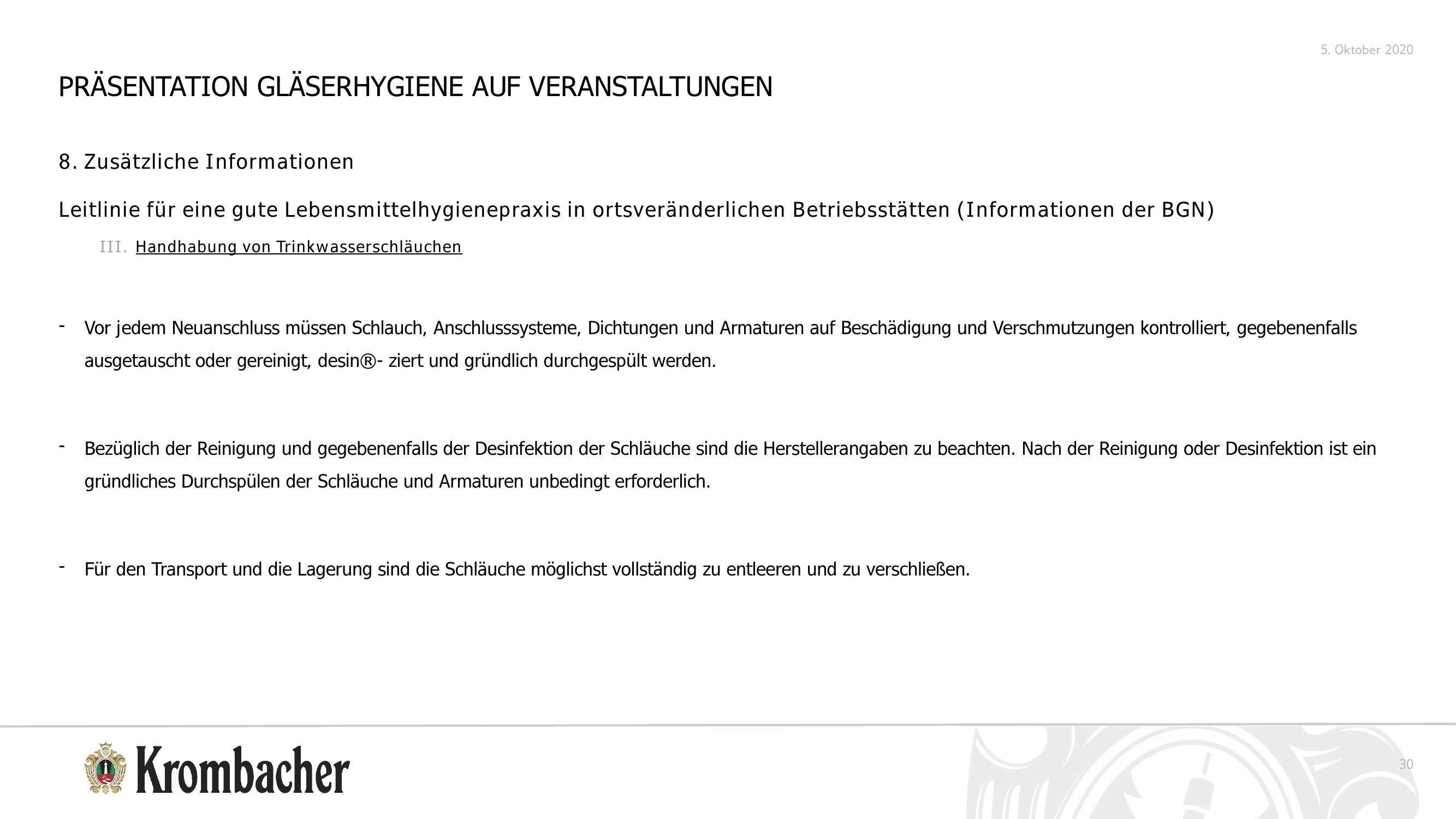

5. Oktober 2020
Präsentation Gläserhygiene auf Veranstaltungen
8. Zusätzliche Informationen
Leitlinie für eine gute Lebensmittelhygienepraxis in ortsveränderlichen Betriebsstätten (Informationen der BGN)
Handhabung von Trinkwasserschläuchen

Vor jedem Neuanschluss müssen Schlauch, Anschlusssysteme, Dichtungen und Armaturen auf Beschädigung und Verschmutzungen kontrolliert, gegebenenfalls ausgetauscht oder gereinigt, desin®- ziert und gründlich durchgespült werden.

Bezüglich der Reinigung und gegebenenfalls der Desinfektion der Schläuche sind die Herstellerangaben zu beachten. Nach der Reinigung oder Desinfektion ist ein gründliches Durchspülen der Schläuche und Armaturen unbedingt erforderlich.

Für den Transport und die Lagerung sind die Schläuche möglichst vollständig zu entleeren und zu verschließen.

30